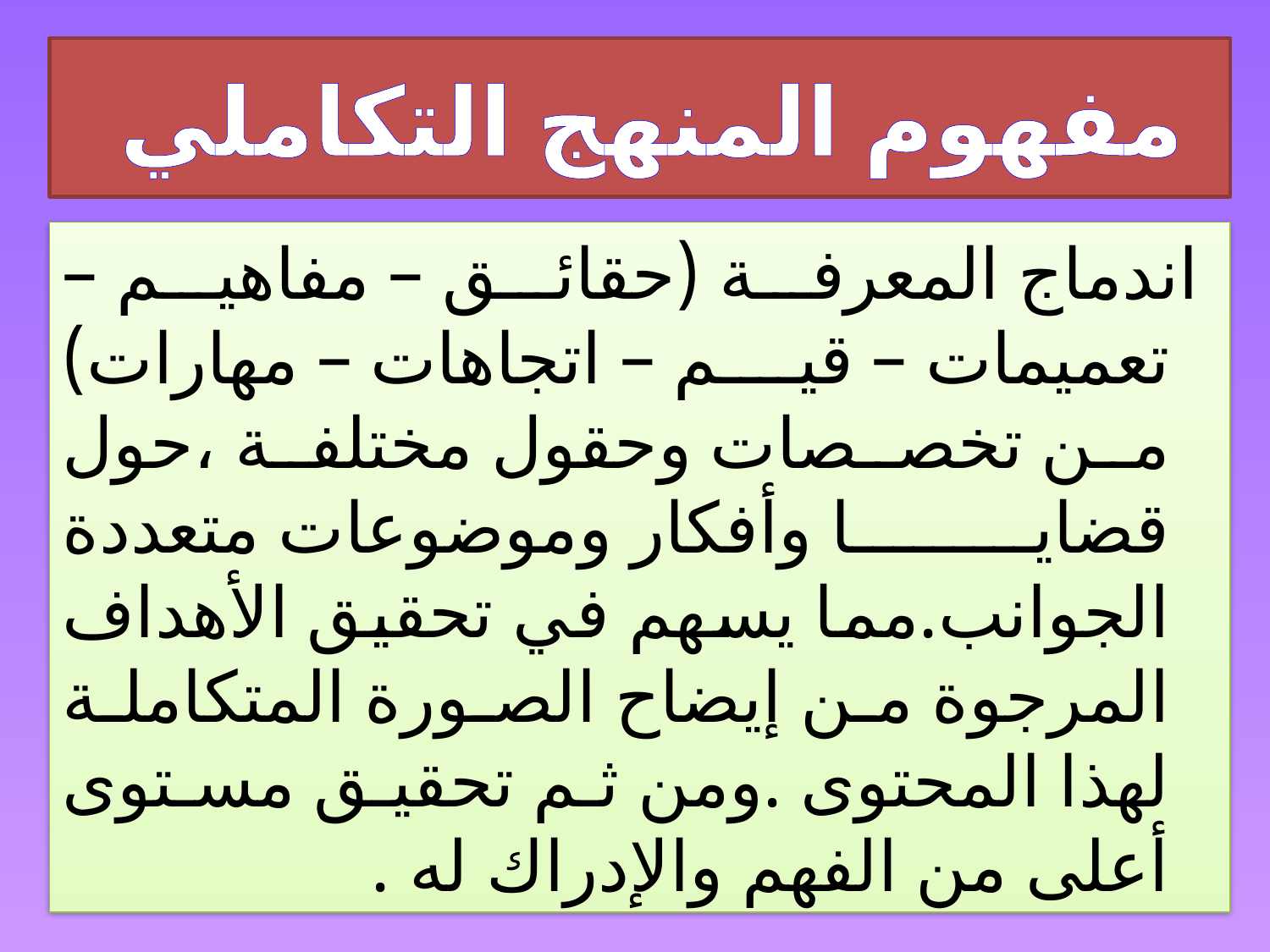

# مفهوم المنهج التكاملي
 اندماج المعرفة (حقائق – مفاهيم – تعميمات – قيم – اتجاهات – مهارات) من تخصصات وحقول مختلفة ،حول قضايا وأفكار وموضوعات متعددة الجوانب.مما يسهم في تحقيق الأهداف المرجوة من إيضاح الصورة المتكاملة لهذا المحتوى .ومن ثم تحقيق مستوى أعلى من الفهم والإدراك له .